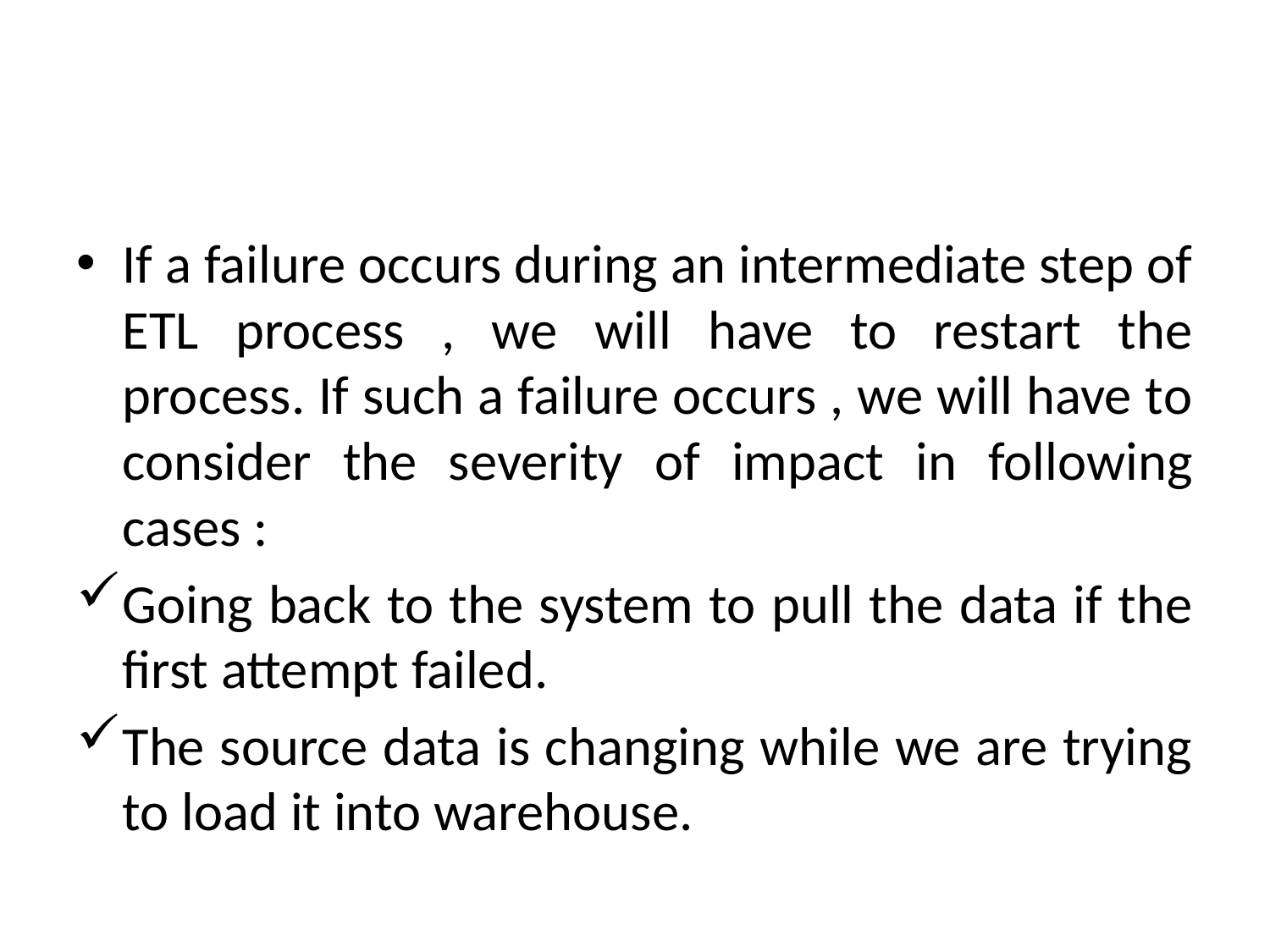

#
If a failure occurs during an intermediate step of ETL process , we will have to restart the process. If such a failure occurs , we will have to consider the severity of impact in following cases :
Going back to the system to pull the data if the first attempt failed.
The source data is changing while we are trying to load it into warehouse.